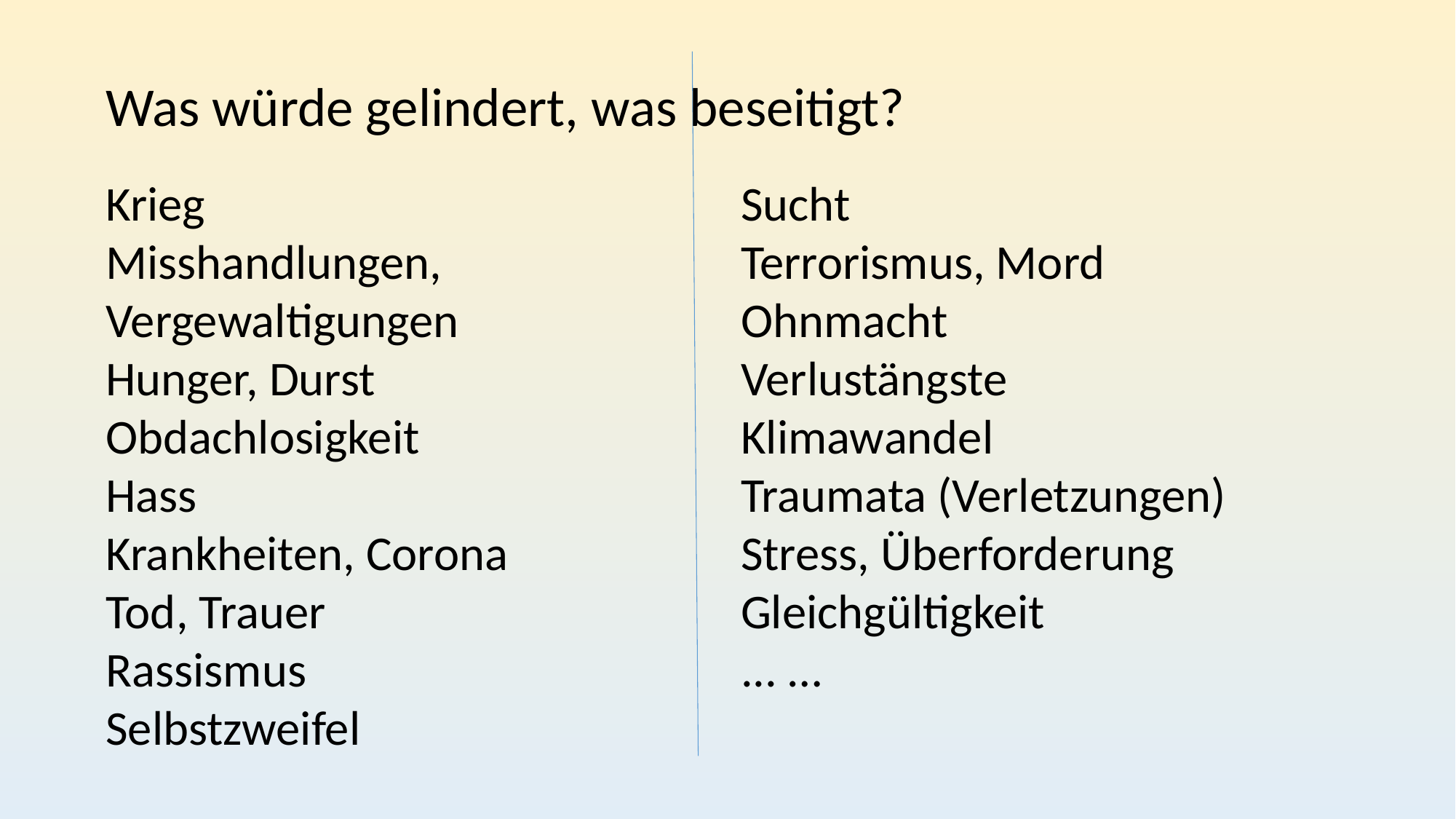

Was würde gelindert, was beseitigt?

Krieg
Misshandlungen, Vergewaltigungen
Hunger, Durst
Obdachlosigkeit
Hass
Krankheiten, Corona
Tod, Trauer
Rassismus
Selbstzweifel

Sucht
Terrorismus, Mord
Ohnmacht
Verlustängste
Klimawandel
Traumata (Verletzungen)
Stress, Überforderung
Gleichgültigkeit
... …